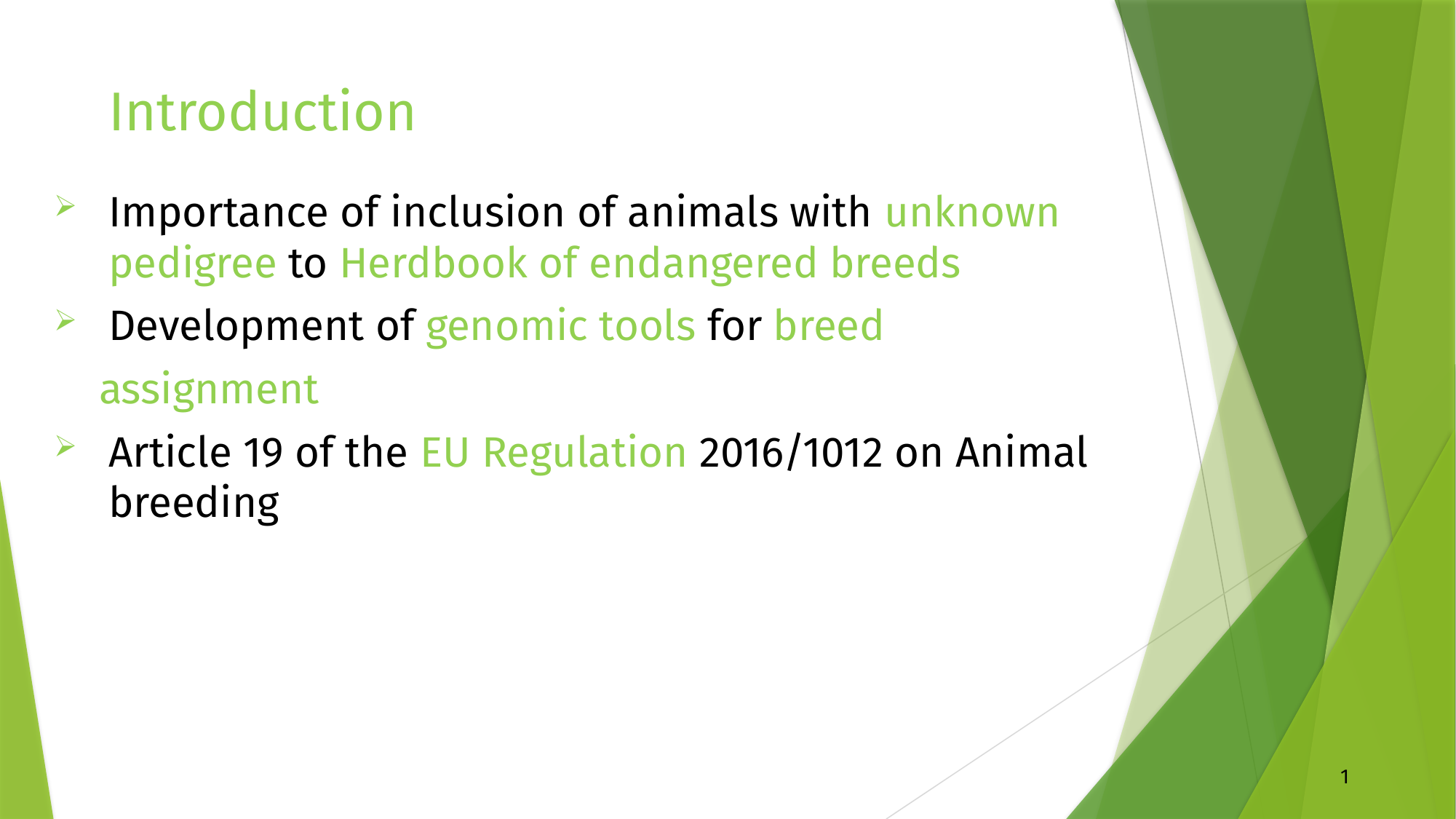

Introduction
Importance of inclusion of animals with unknown pedigree to Herdbook of endangered breeds
Development of genomic tools for breed
    assignment
Article 19 of the EU Regulation 2016/1012 on Animal breeding

1